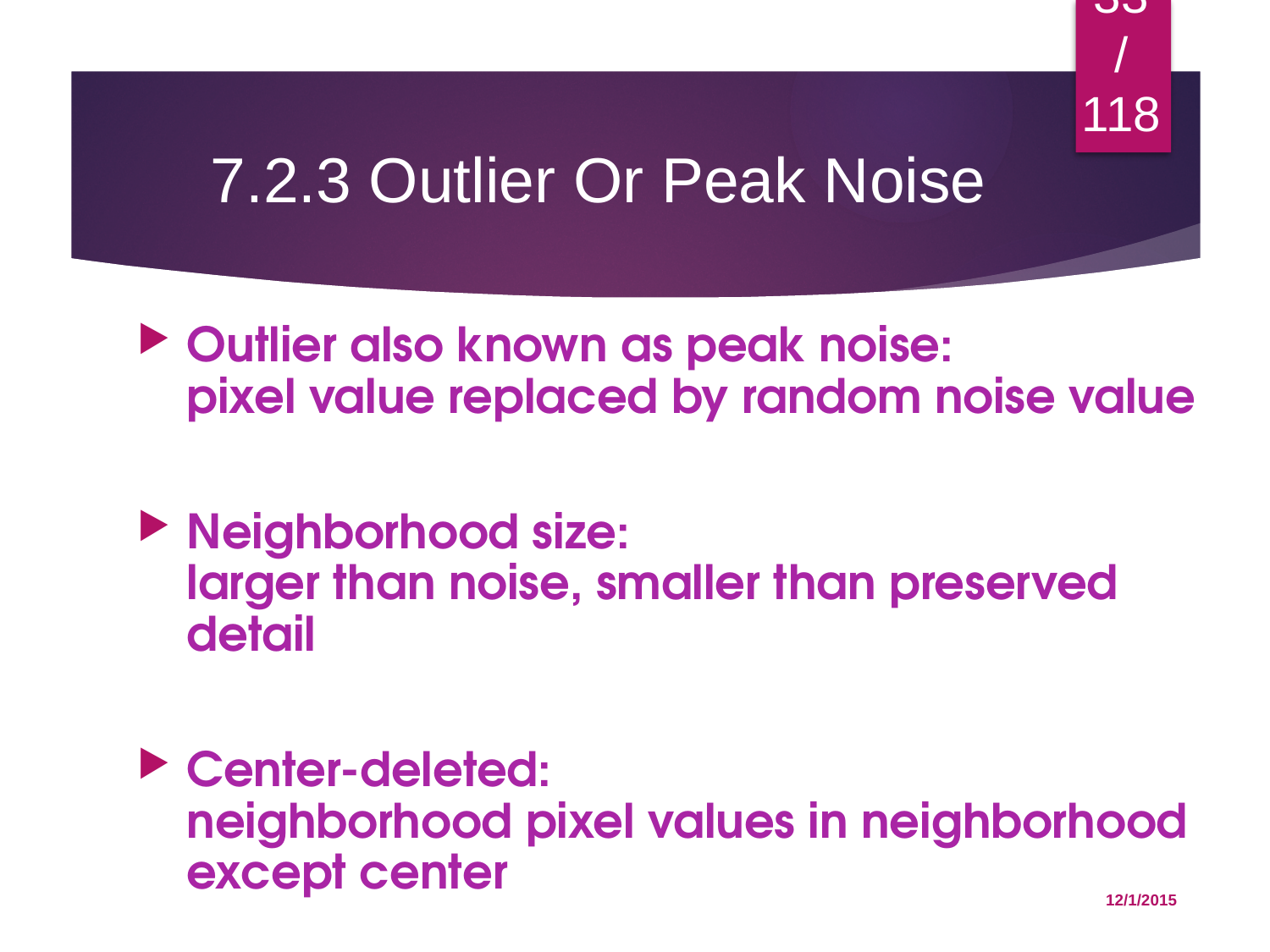

33/118
7.2.3 Outlier Or Peak Noise
Outlier also known as peak noise:
pixel value replaced by random noise value

Neighborhood size:
larger than noise, smaller than preserved detail

Center-deleted:
neighborhood pixel values in neighborhood except center
12/1/2015